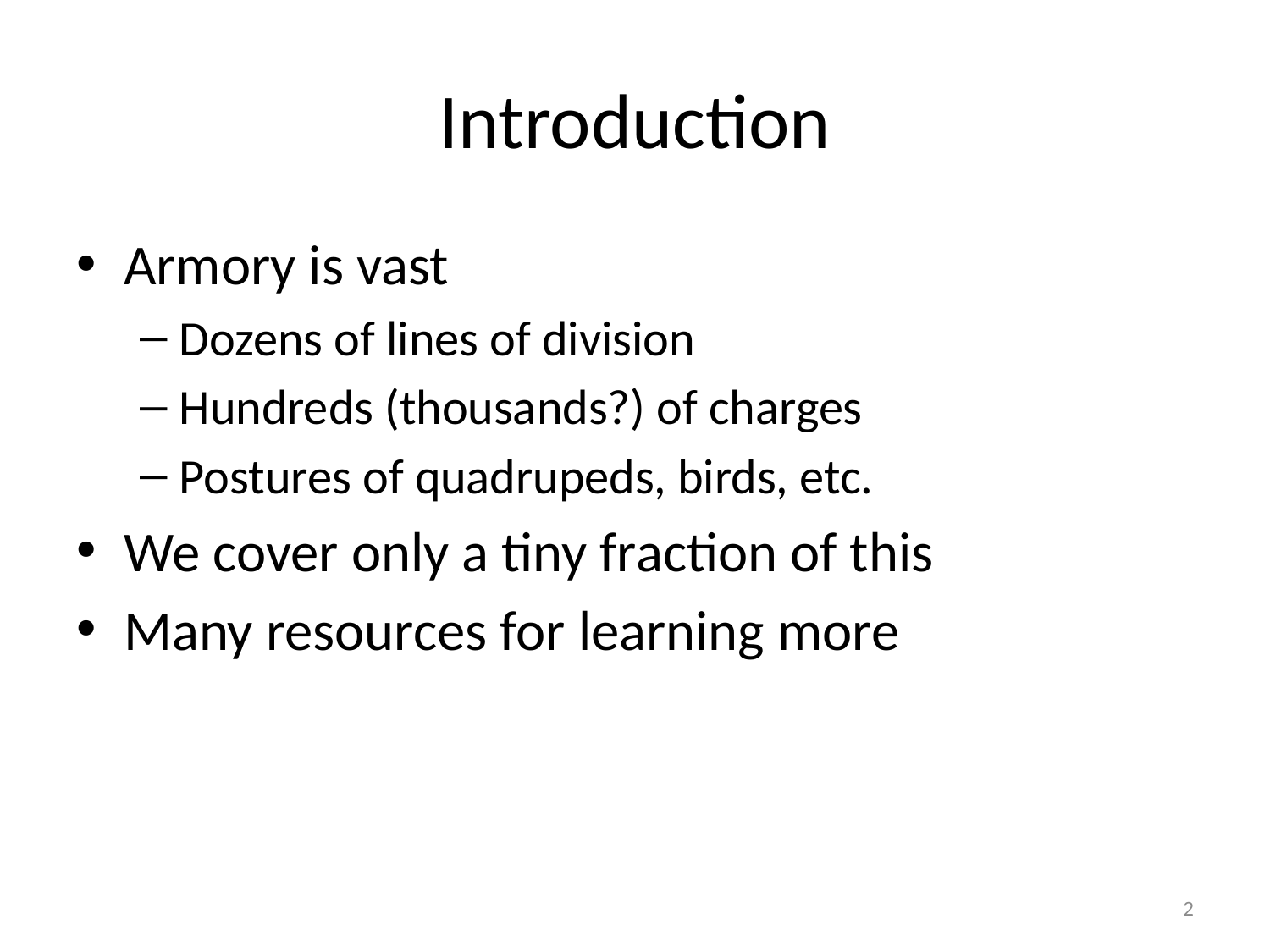

# Introduction
Armory is vast
Dozens of lines of division
Hundreds (thousands?) of charges
Postures of quadrupeds, birds, etc.
We cover only a tiny fraction of this
Many resources for learning more
2